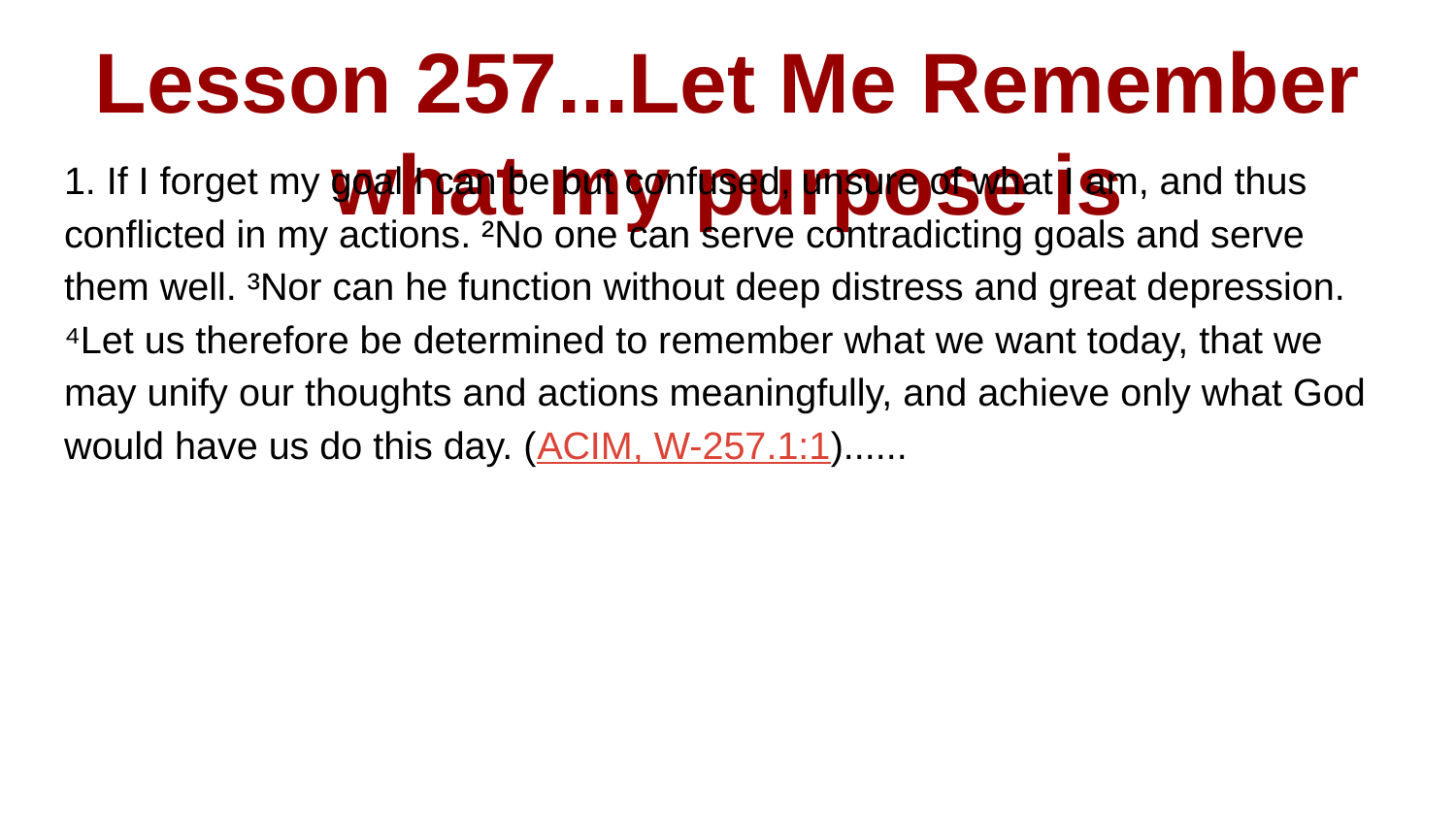

# Lesson 257...Let Me Remember what my purpose is
1. If I forget my goal I can be but confused, unsure of what I am, and thus conflicted in my actions. ²No one can serve contradicting goals and serve them well. ³Nor can he function without deep distress and great depression. ⁴Let us therefore be determined to remember what we want today, that we may unify our thoughts and actions meaningfully, and achieve only what God would have us do this day. (ACIM, W-257.1:1)......